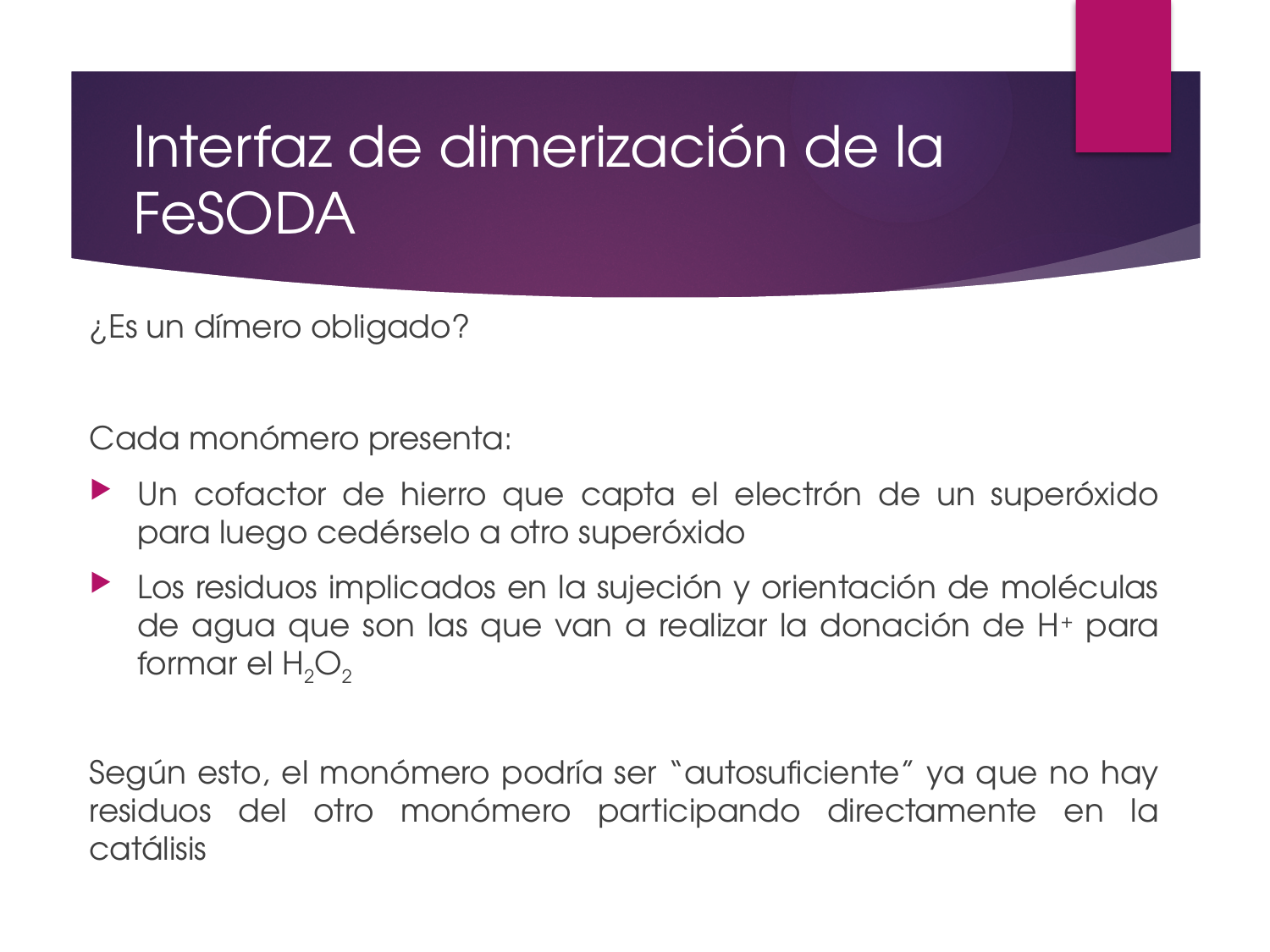

# Interfaz de dimerización de la FeSODA
¿Es un dímero obligado?

Cada monómero presenta:
Un cofactor de hierro que capta el electrón de un superóxido para luego cedérselo a otro superóxido
Los residuos implicados en la sujeción y orientación de moléculas de agua que son las que van a realizar la donación de H+ para formar el H2O2

Según esto, el monómero podría ser “autosuficiente” ya que no hay residuos del otro monómero participando directamente en la catálisis